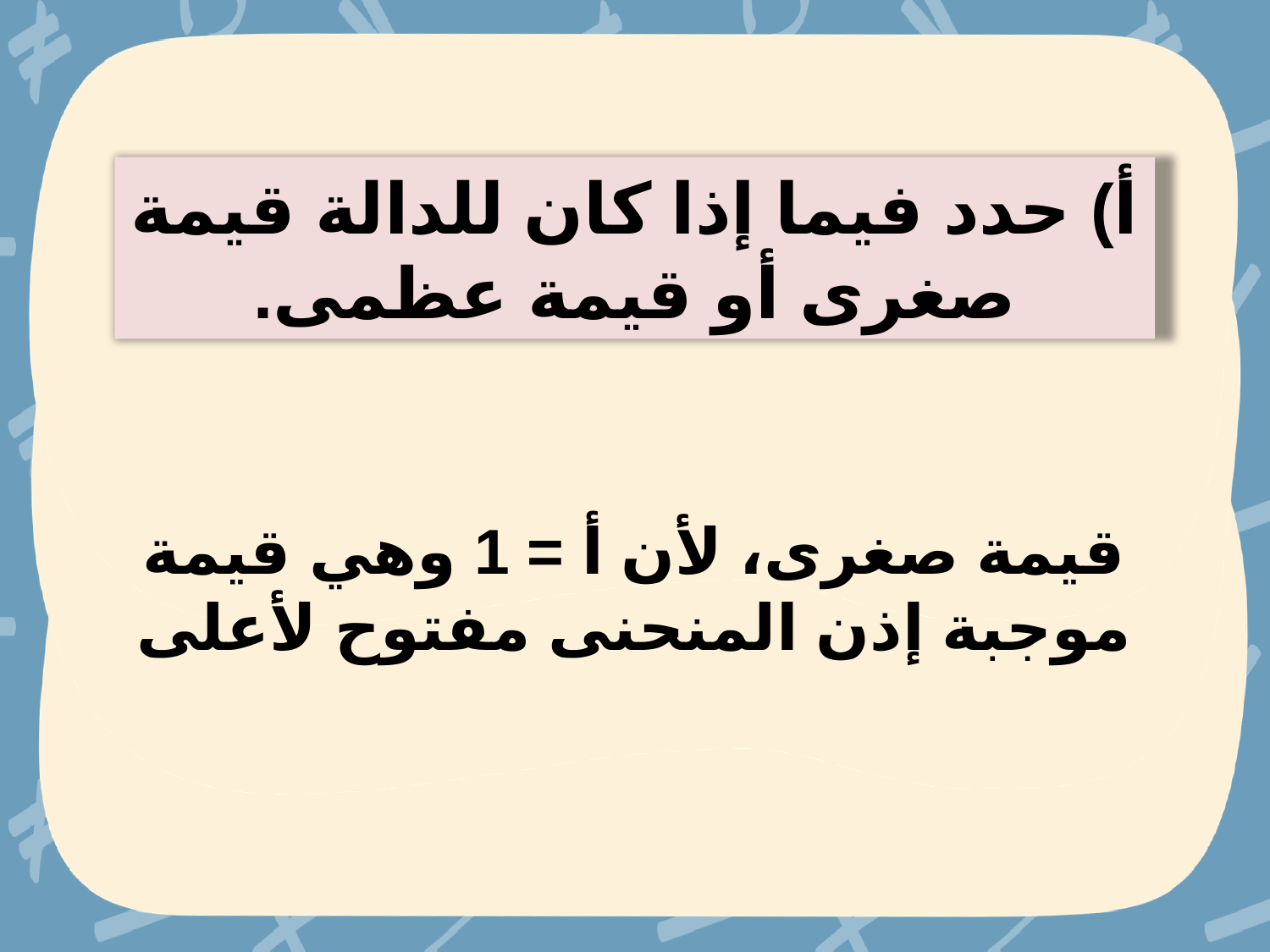

أ) حدد فيما إذا كان للدالة قيمة صغرى أو قيمة عظمى.
قيمة صغرى، لأن أ = 1 وهي قيمة موجبة إذن المنحنى مفتوح لأعلى